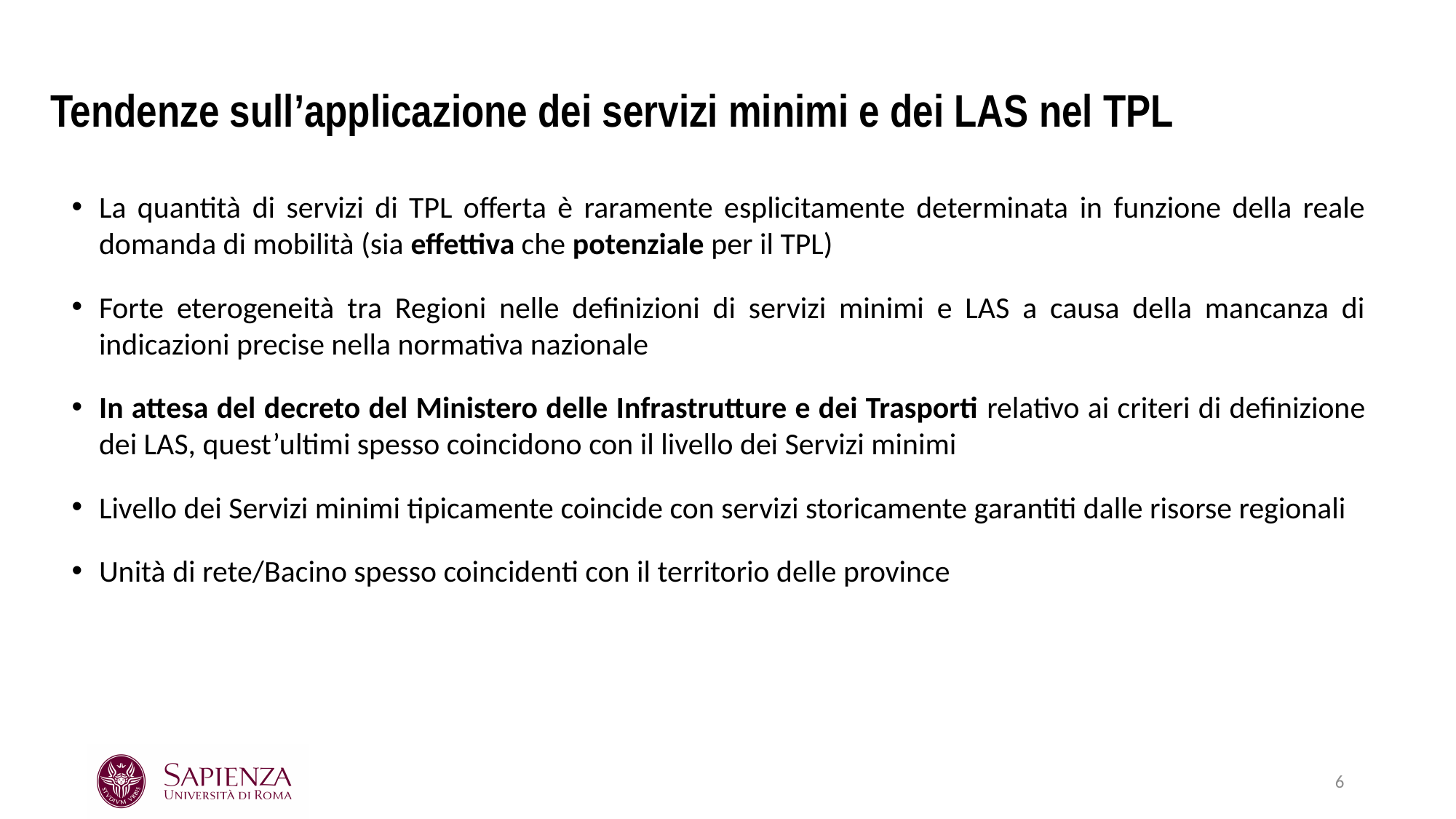

Tendenze sull’applicazione dei servizi minimi e dei LAS nel TPL
La quantità di servizi di TPL offerta è raramente esplicitamente determinata in funzione della reale domanda di mobilità (sia effettiva che potenziale per il TPL)
Forte eterogeneità tra Regioni nelle definizioni di servizi minimi e LAS a causa della mancanza di indicazioni precise nella normativa nazionale
In attesa del decreto del Ministero delle Infrastrutture e dei Trasporti relativo ai criteri di definizione dei LAS, quest’ultimi spesso coincidono con il livello dei Servizi minimi
Livello dei Servizi minimi tipicamente coincide con servizi storicamente garantiti dalle risorse regionali
Unità di rete/Bacino spesso coincidenti con il territorio delle province

6
6